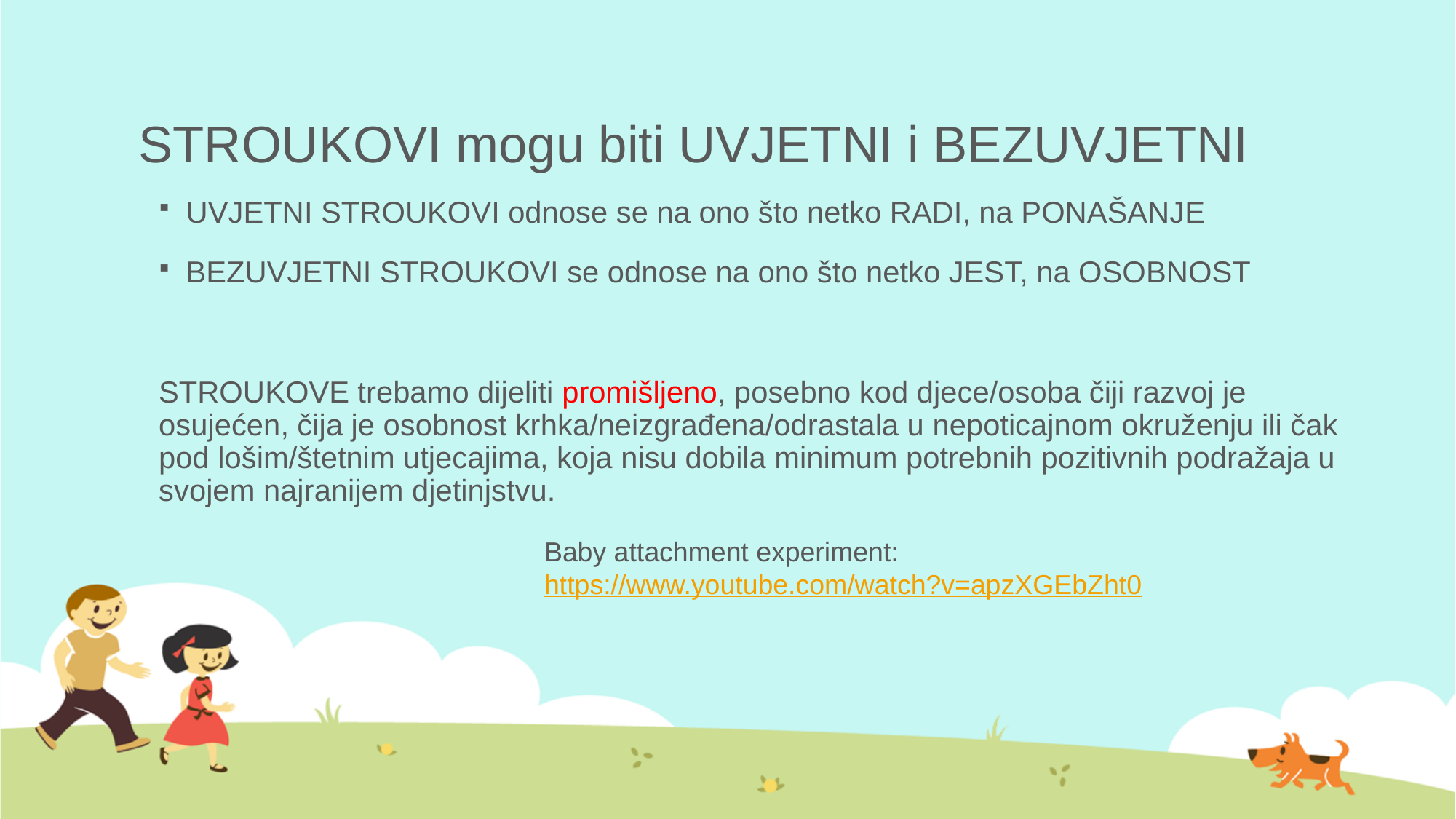

# STROUKOVI mogu biti UVJETNI i BEZUVJETNI
UVJETNI STROUKOVI odnose se na ono što netko RADI, na PONAŠANJE
BEZUVJETNI STROUKOVI se odnose na ono što netko JEST, na OSOBNOST

STROUKOVE trebamo dijeliti promišljeno, posebno kod djece/osoba čiji razvoj je osujećen, čija je osobnost krhka/neizgrađena/odrastala u nepoticajnom okruženju ili čak pod lošim/štetnim utjecajima, koja nisu dobila minimum potrebnih pozitivnih podražaja u svojem najranijem djetinjstvu.
Baby attachment experiment:
https://www.youtube.com/watch?v=apzXGEbZht0